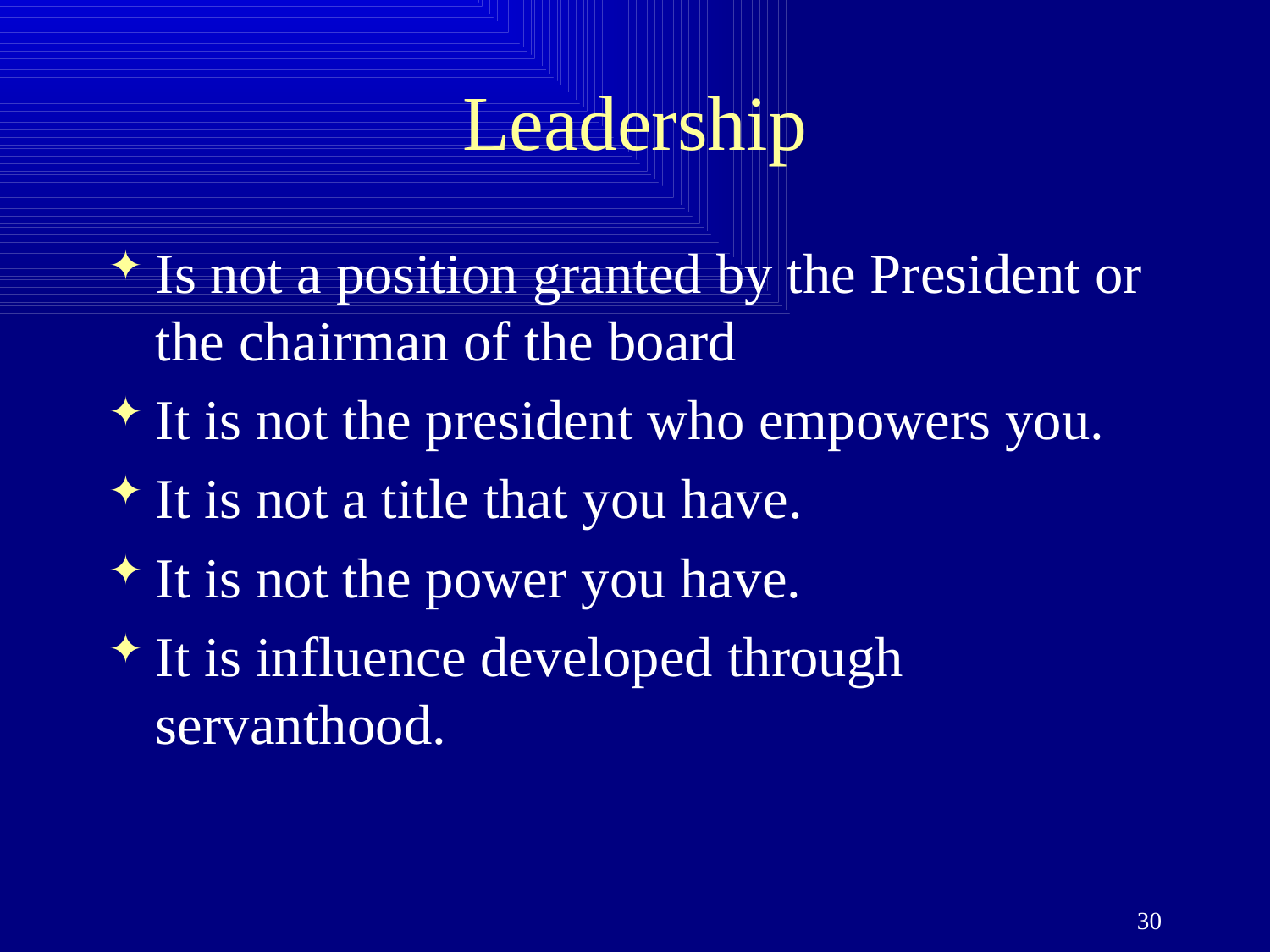

# Leadership
Is not a position granted by the President or the chairman of the board
It is not the president who empowers you.
It is not a title that you have.
It is not the power you have.
It is influence developed through servanthood.
30